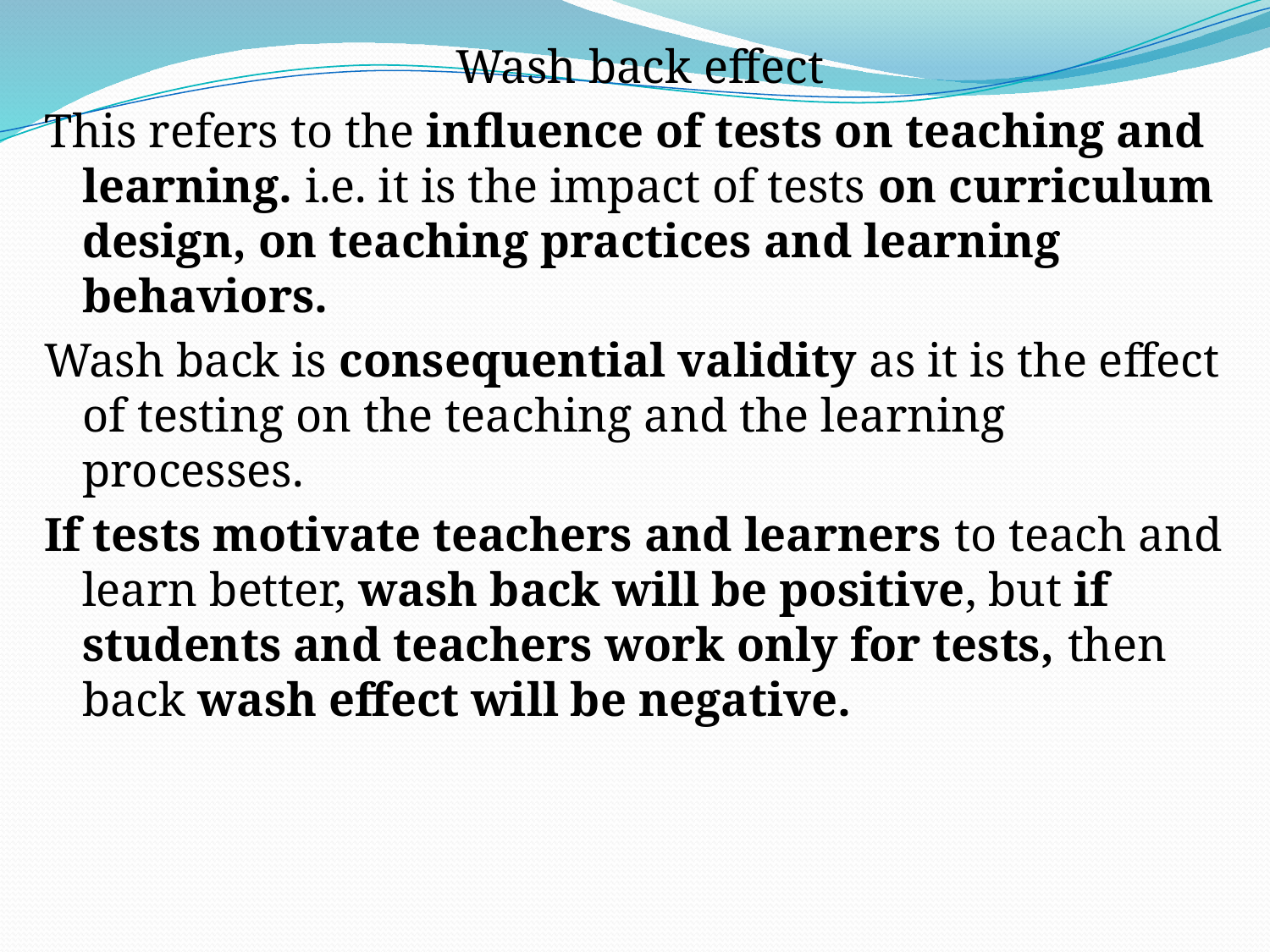

Wash back effect
This refers to the influence of tests on teaching and learning. i.e. it is the impact of tests on curriculum design, on teaching practices and learning behaviors.
Wash back is consequential validity as it is the effect of testing on the teaching and the learning processes.
If tests motivate teachers and learners to teach and learn better, wash back will be positive, but if students and teachers work only for tests, then back wash effect will be negative.